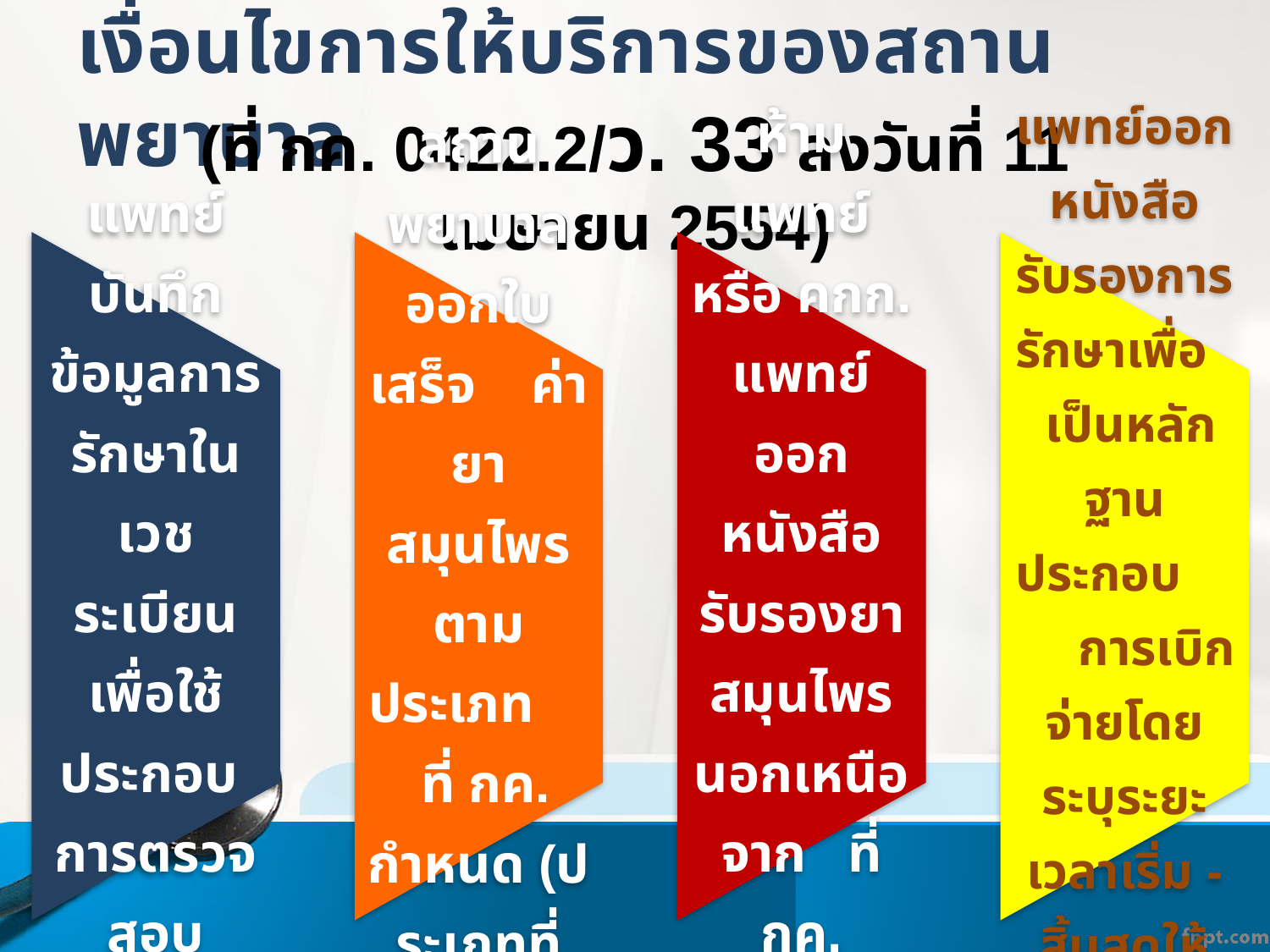

# เงื่อนไขการให้บริการของสถานพยาบาล
(ที่ กค. 0422.2/ว. 33 ลงวันที่ 11 เมษายน 2554)